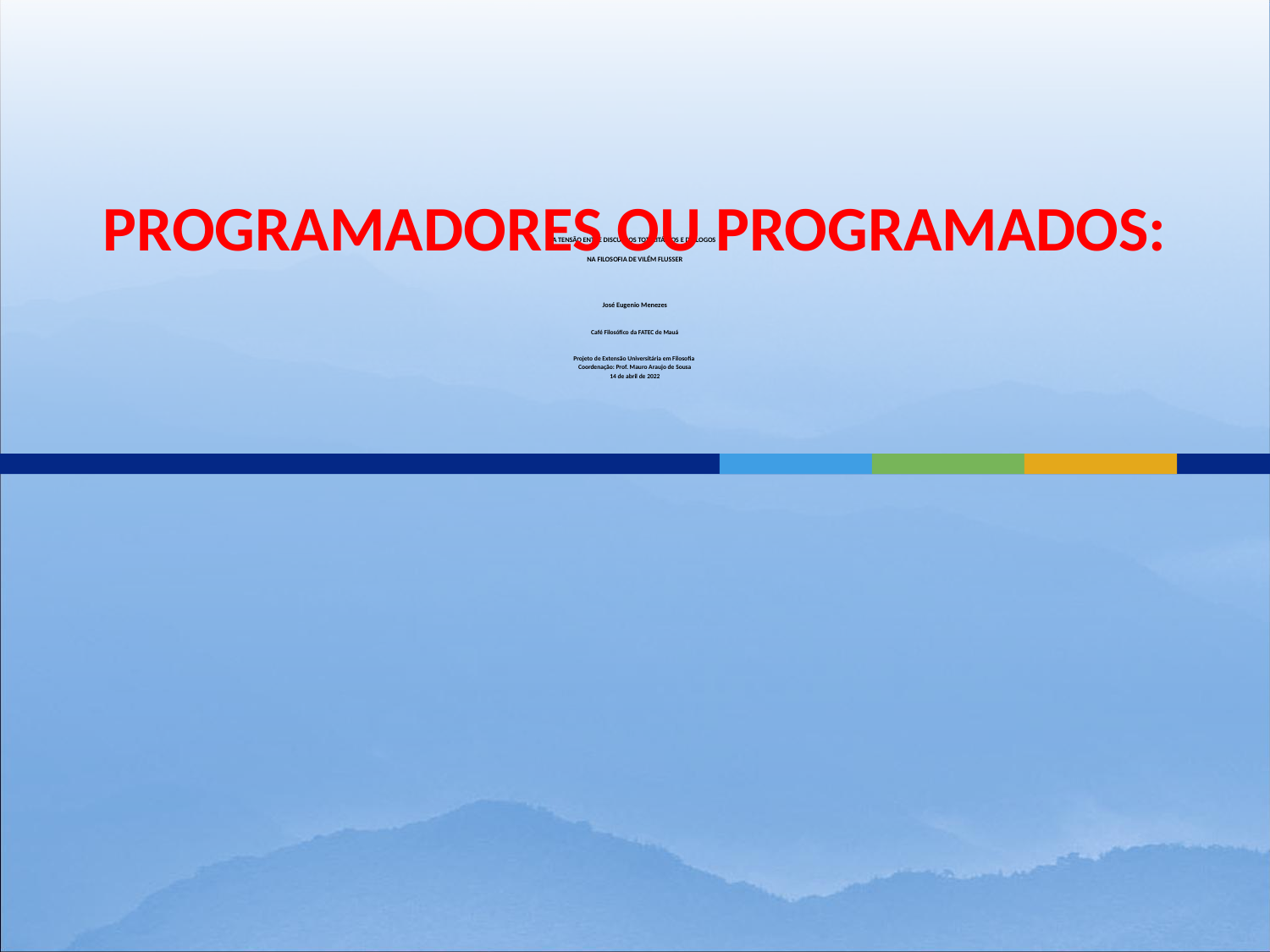

# PROGRAMADORES OU PROGRAMADOS:

A TENSÃO ENTRE DISCURSOS TOTALITÁRIOS E DIÁLOGOS

NA FILOSOFIA DE VILÉM FLUSSER

José Eugenio Menezes

Café Filosófico da FATEC de Mauá

Projeto de Extensão Universitária em Filosofia
Coordenação: Prof. Mauro Araujo de Sousa
14 de abril de 2022